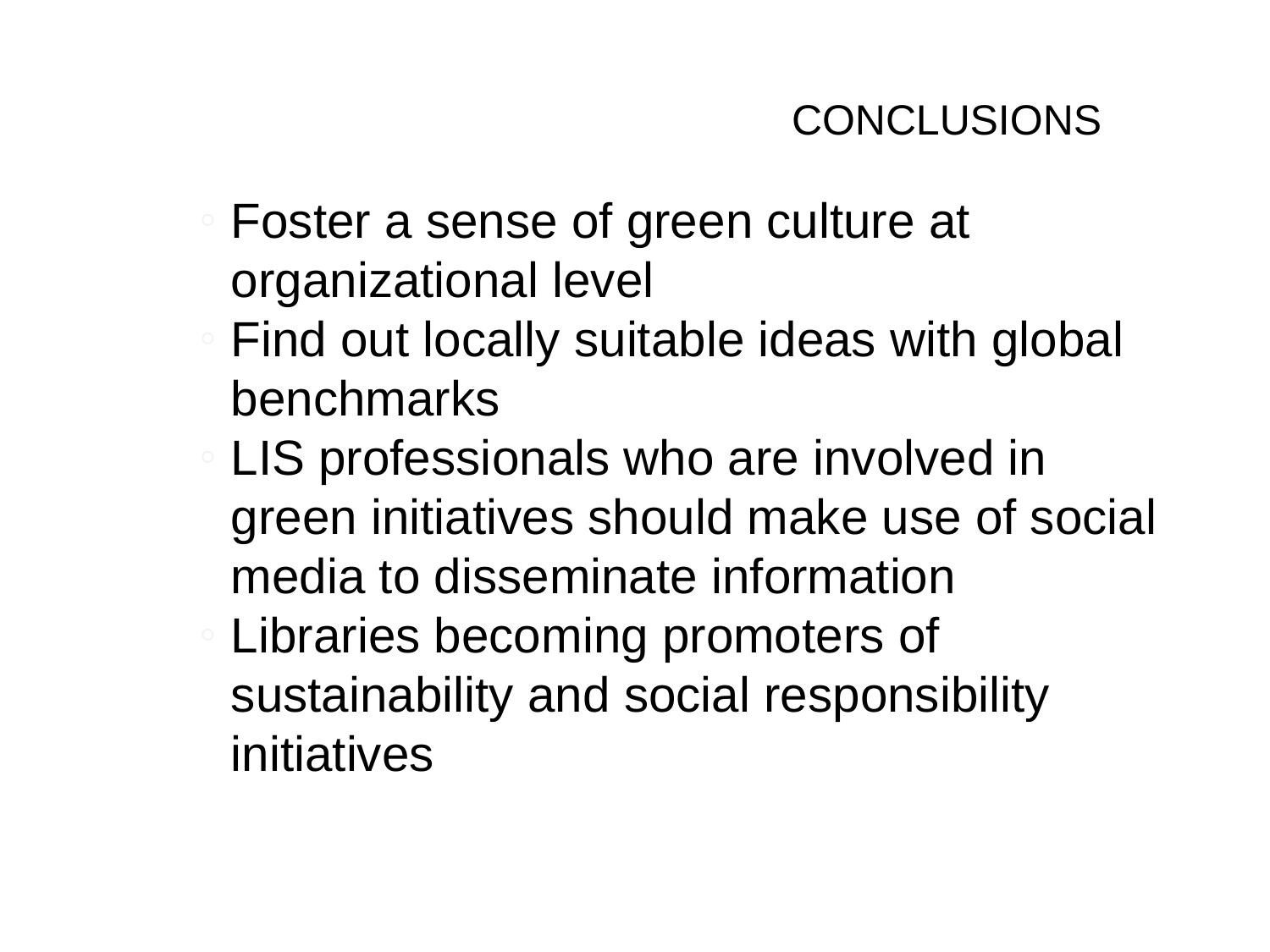

# CONCLUSIONS
Foster a sense of green culture at organizational level
Find out locally suitable ideas with global benchmarks
LIS professionals who are involved in green initiatives should make use of social media to disseminate information
Libraries becoming promoters of sustainability and social responsibility initiatives